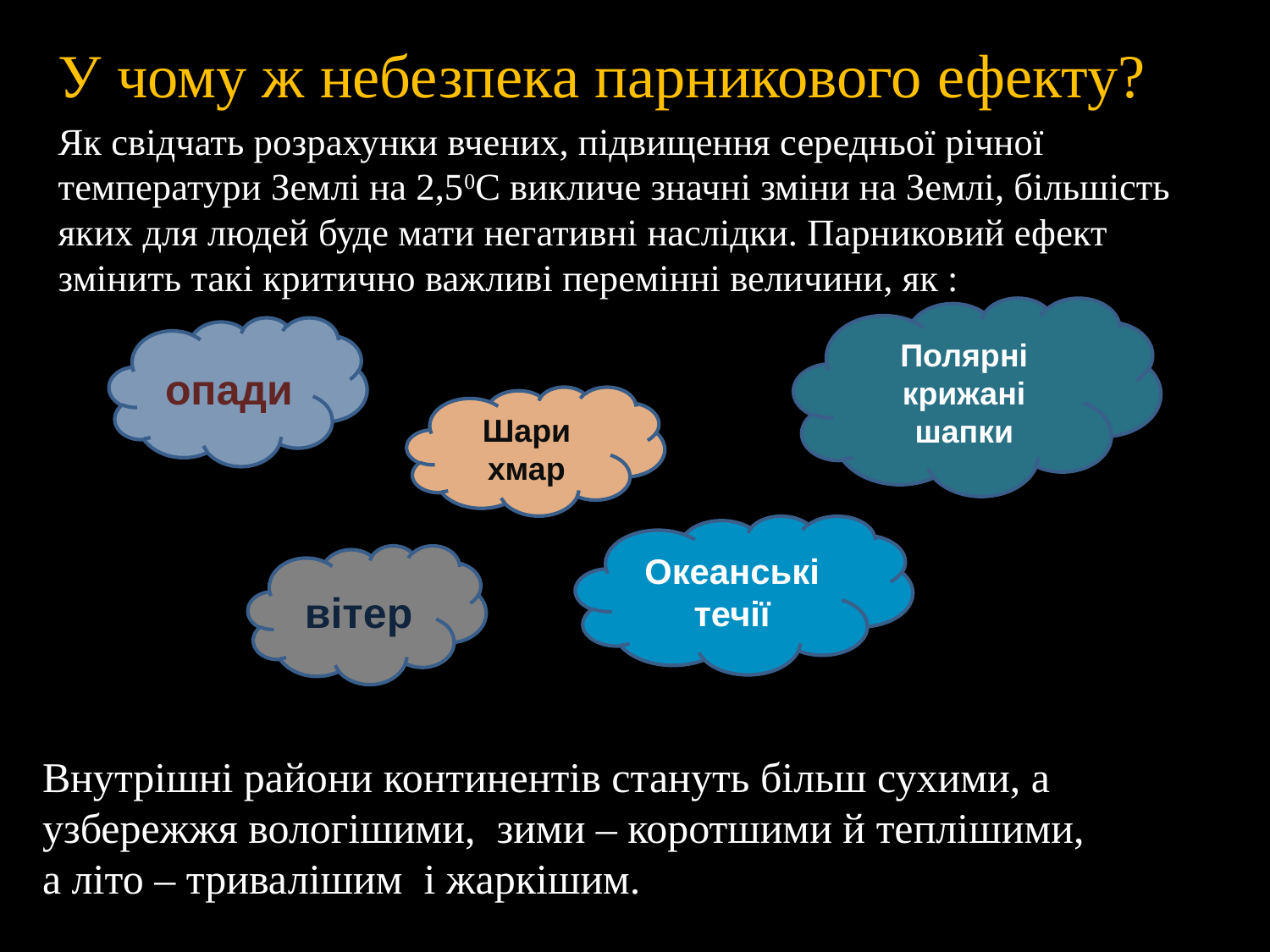

У чому ж небезпека парникового ефекту?
	Як свідчать розрахунки вчених, підвищення середньої річної температури Землі на 2,50С викличе значні зміни на Землі, більшість яких для людей буде мати негативні наслідки. Парниковий ефект змінить такі критично важливі перемінні величини, як :
Полярні крижані шапки
опади
Шари хмар
Океанські течії
вітер
Внутрішні райони континентів стануть більш сухими, а узбережжя вологішими,  зими – коротшими й теплішими, а літо – тривалішим  і жаркішим.